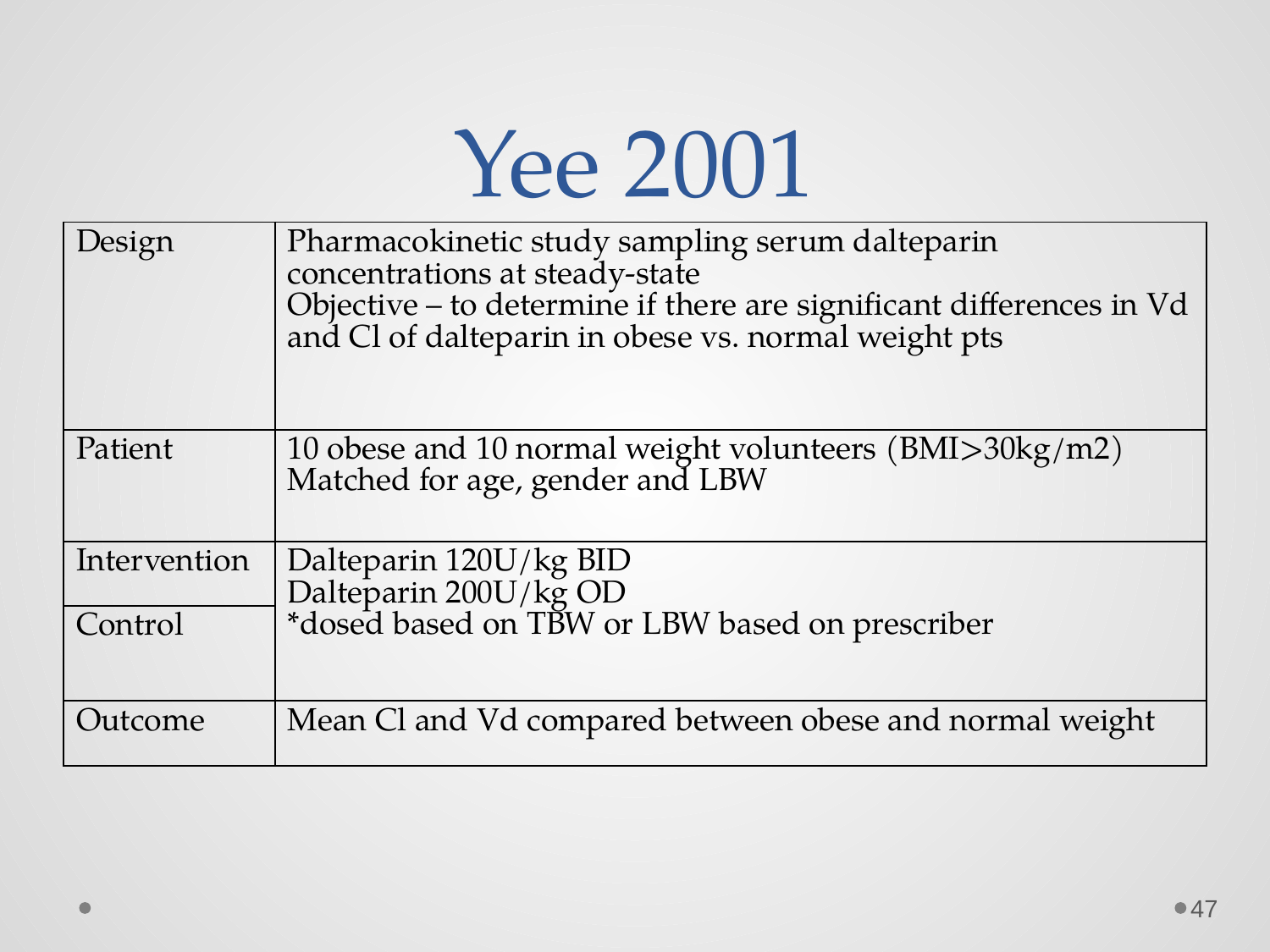

# Yee 2001
| Design | Pharmacokinetic study sampling serum dalteparin concentrations at steady-state Objective – to determine if there are significant differences in Vd and Cl of dalteparin in obese vs. normal weight pts |
| --- | --- |
| Patient | 10 obese and 10 normal weight volunteers (BMI>30kg/m2) Matched for age, gender and LBW |
| Intervention | Dalteparin 120U/kg BID Dalteparin 200U/kg OD \*dosed based on TBW or LBW based on prescriber |
| Control |  |
| Outcome | Mean Cl and Vd compared between obese and normal weight |
47